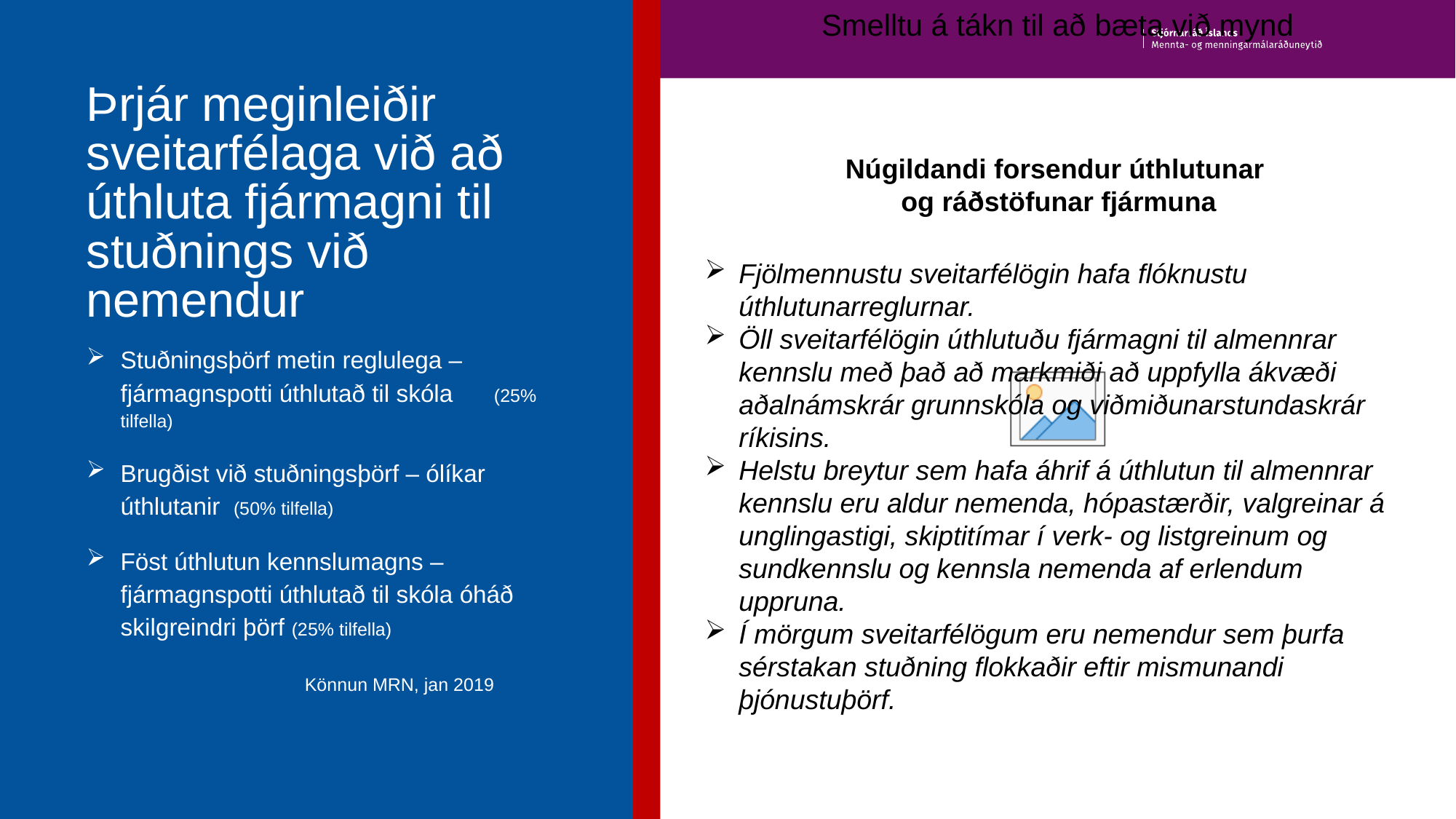

# Þrjár meginleiðir sveitarfélaga við að úthluta fjármagni til stuðnings við nemendur
Núgildandi forsendur úthlutunar
og ráðstöfunar fjármuna
Fjölmennustu sveitarfélögin hafa flóknustu úthlutunarreglurnar.
Öll sveitarfélögin úthlutuðu fjármagni til almennrar kennslu með það að markmiði að uppfylla ákvæði aðalnámskrár grunnskóla og viðmiðunarstundaskrár ríkisins.
Helstu breytur sem hafa áhrif á úthlutun til almennrar kennslu eru aldur nemenda, hópastærðir, valgreinar á unglingastigi, skiptitímar í verk- og listgreinum og sundkennslu og kennsla nemenda af erlendum uppruna.
Í mörgum sveitarfélögum eru nemendur sem þurfa sérstakan stuðning flokkaðir eftir mismunandi þjónustuþörf.
Stuðningsþörf metin reglulega – fjármagnspotti úthlutað til skóla      (25% tilfella)
Brugðist við stuðningsþörf – ólíkar úthlutanir  (50% tilfella)
Föst úthlutun kennslumagns – fjármagnspotti úthlutað til skóla óháð skilgreindri þörf (25% tilfella)
		Könnun MRN, jan 2019